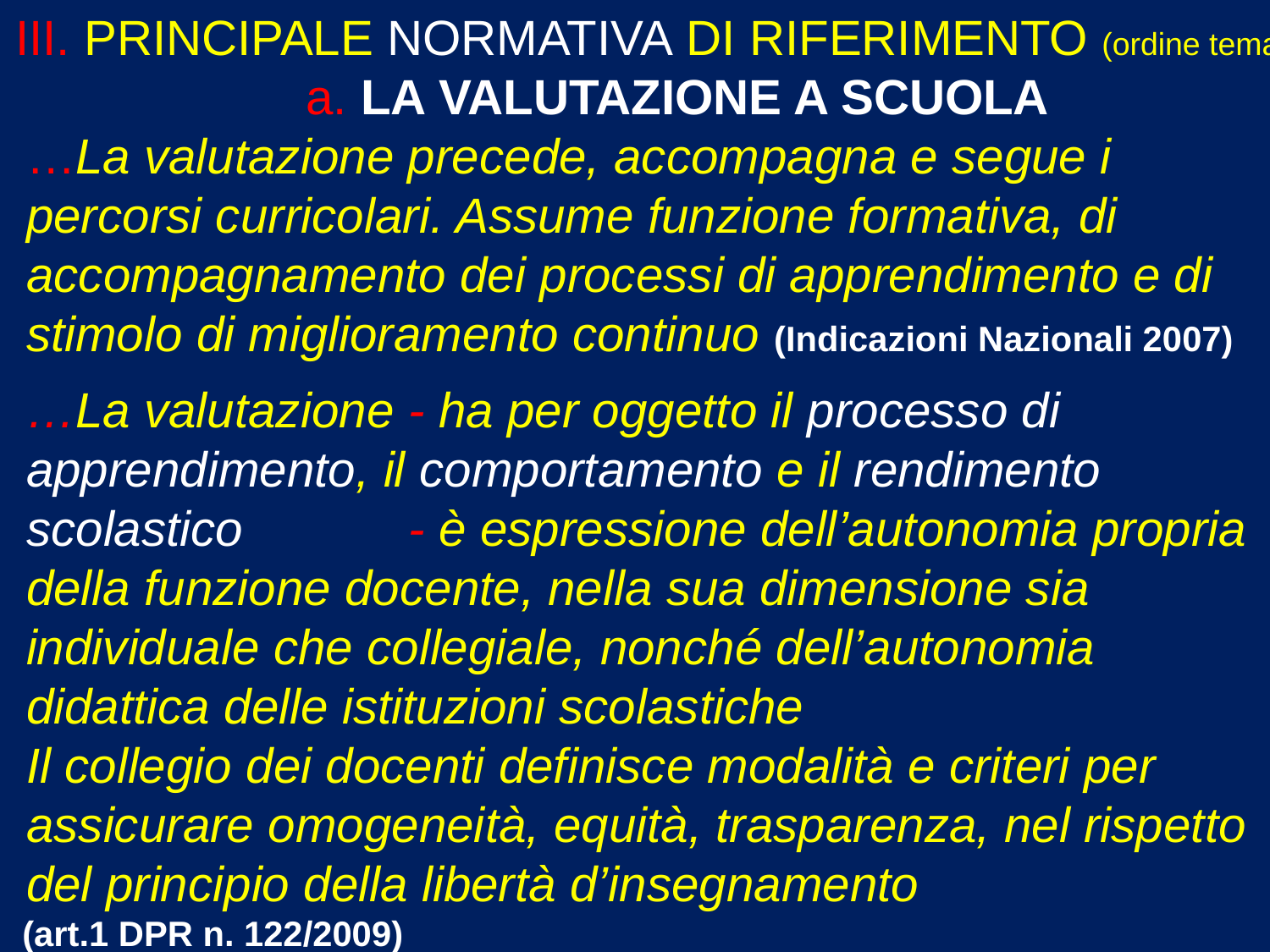

III. PRINCIPALE NORMATIVA DI RIFERIMENTO (ordine tematico)
a. LA VALUTAZIONE A SCUOLA
 …La valutazione precede, accompagna e segue i
 percorsi curricolari. Assume funzione formativa, di
 accompagnamento dei processi di apprendimento e di
 stimolo di miglioramento continuo (Indicazioni Nazionali 2007)

 …La valutazione - ha per oggetto il processo di
 apprendimento, il comportamento e il rendimento
 scolastico            - è espressione dell’autonomia propria
 della funzione docente, nella sua dimensione sia
 individuale che collegiale, nonché dell’autonomia
 didattica delle istituzioni scolastiche
 Il collegio dei docenti definisce modalità e criteri per
 assicurare omogeneità, equità, trasparenza, nel rispetto
 del principio della libertà d’insegnamento
 (art.1 DPR n. 122/2009)